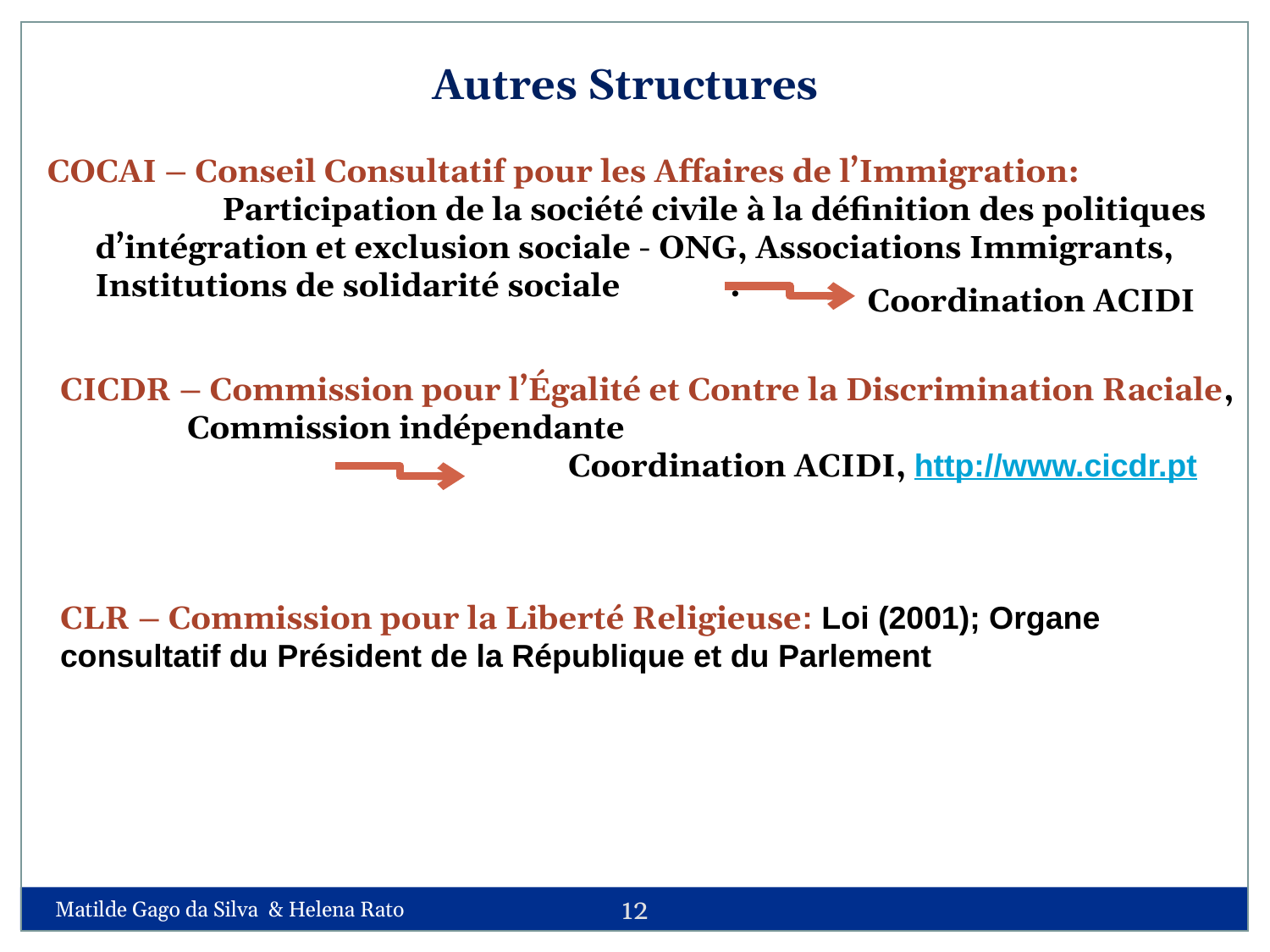

Autres Structures

	CICDR – Commission pour l’Égalité et Contre la Discrimination Raciale, 	Commission indépendante
					Coordination ACIDI, http://www.cicdr.pt

	CLR – Commission pour la Liberté Religieuse: Loi (2001); Organe 	consultatif du Président de la République et du Parlement

COCAI – Conseil Consultatif pour les Affaires de l’Immigration:
		Participation de la société civile à la définition des politiques 	d’intégration et exclusion sociale - ONG, Associations Immigrants,  	Institutions de solidarité sociale	.

Coordination ACIDI
12
Matilde Gago da Silva  & Helena Rato